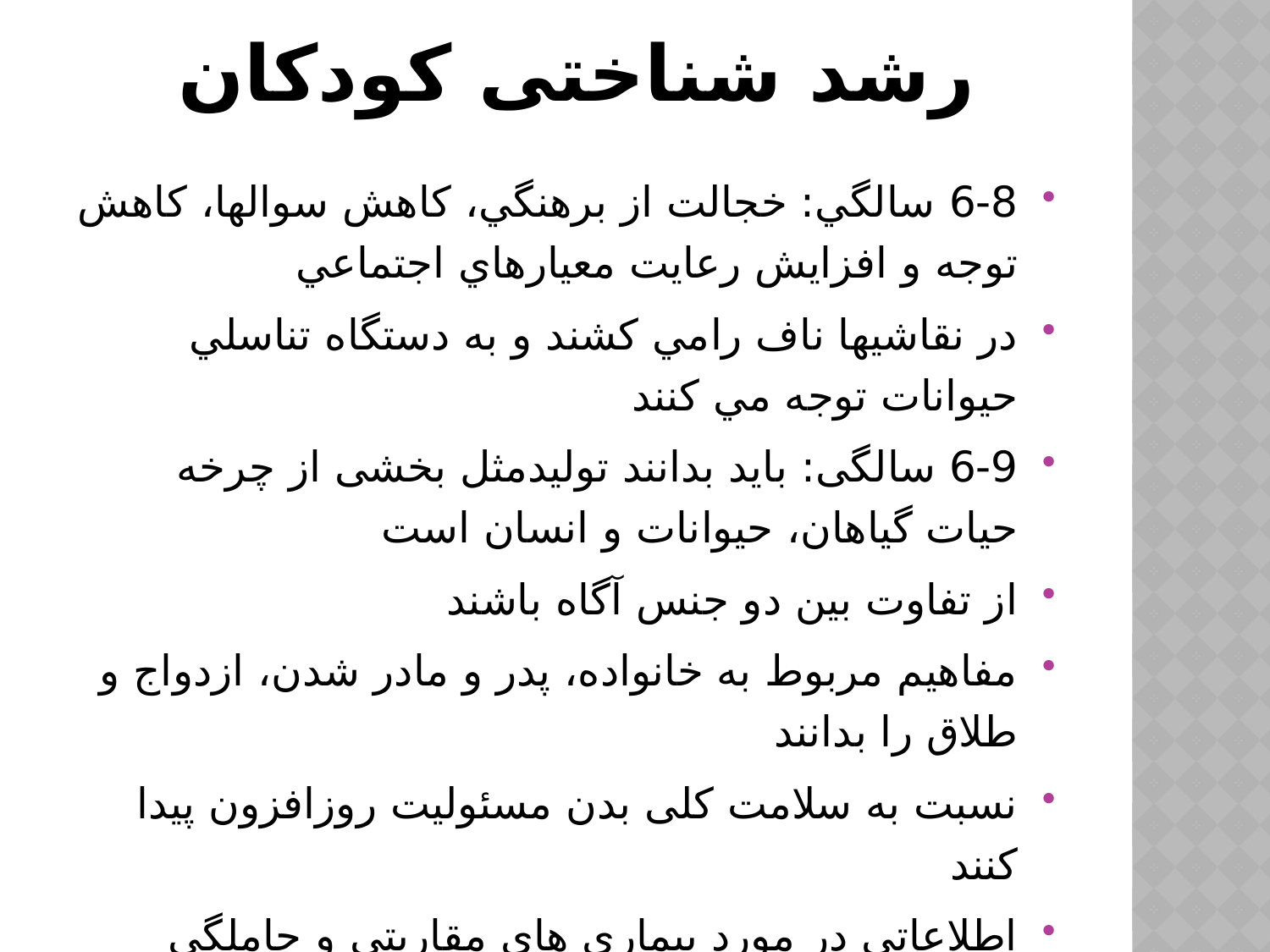

# رشد شناختی کودکان
6-8 سالگي: خجالت از برهنگي، کاهش سوالها، کاهش توجه و افزایش رعايت معيارهاي اجتماعي
در نقاشيها ناف رامي كشند و به دستگاه تناسلي حيوانات توجه مي كنند
6-9 سالگی: باید بدانند تولیدمثل بخشی از چرخه حیات گیاهان، حیوانات و انسان است
از تفاوت بین دو جنس آگاه باشند
مفاهیم مربوط به خانواده، پدر و مادر شدن، ازدواج و طلاق را بدانند
نسبت به سلامت کلی بدن مسئولیت روزافزون پیدا کنند
اطلاعاتی در مورد بیماری های مقاربتی و حاملگی داشته باشند
در تمام مراحل بایستی مهارت حل مساله و جسارت کافی برای حفاظت از خود را آموزش ببینند